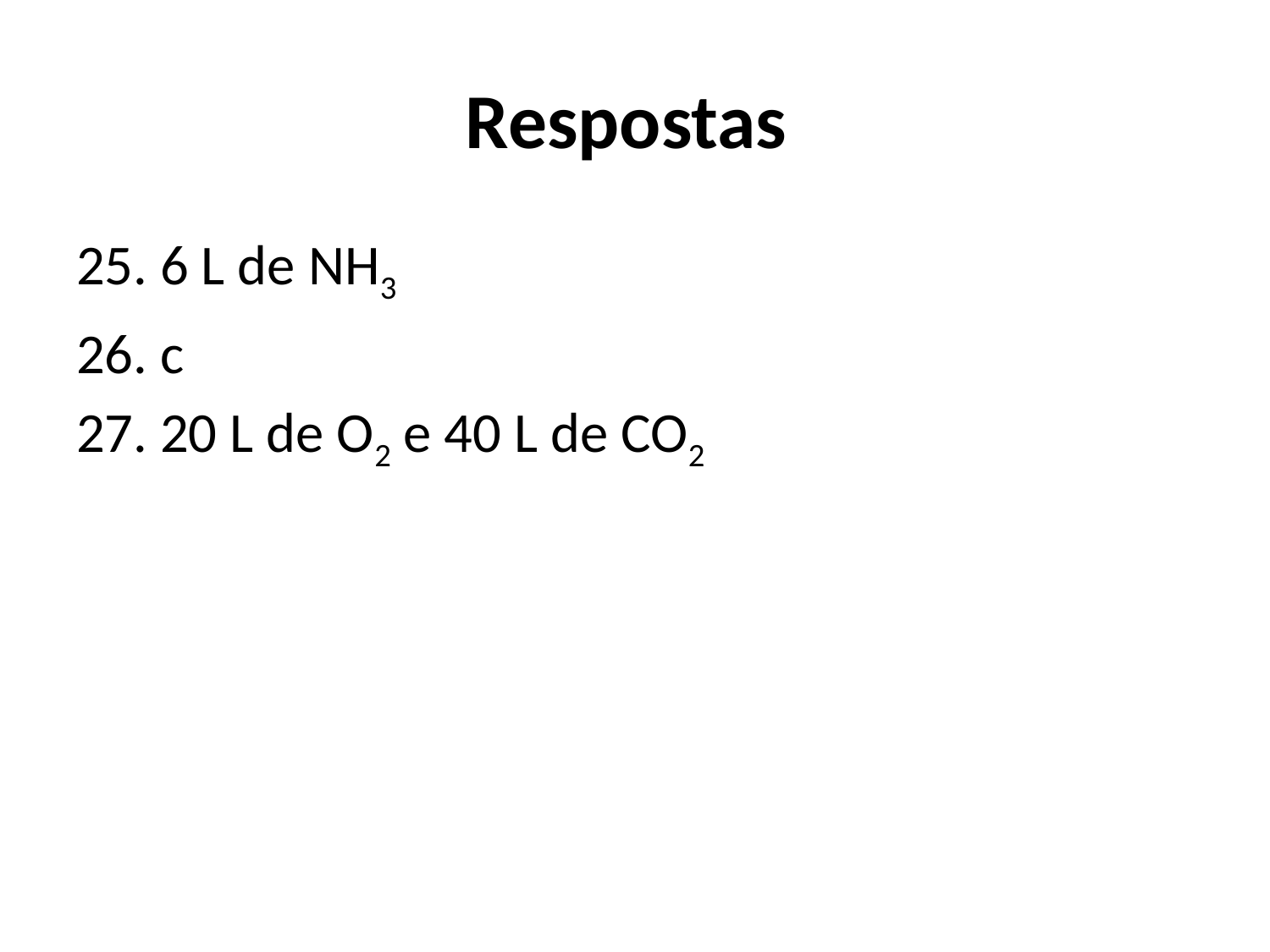

# Respostas
25. 6 L de NH3
26. c
27. 20 L de O2 e 40 L de CO2